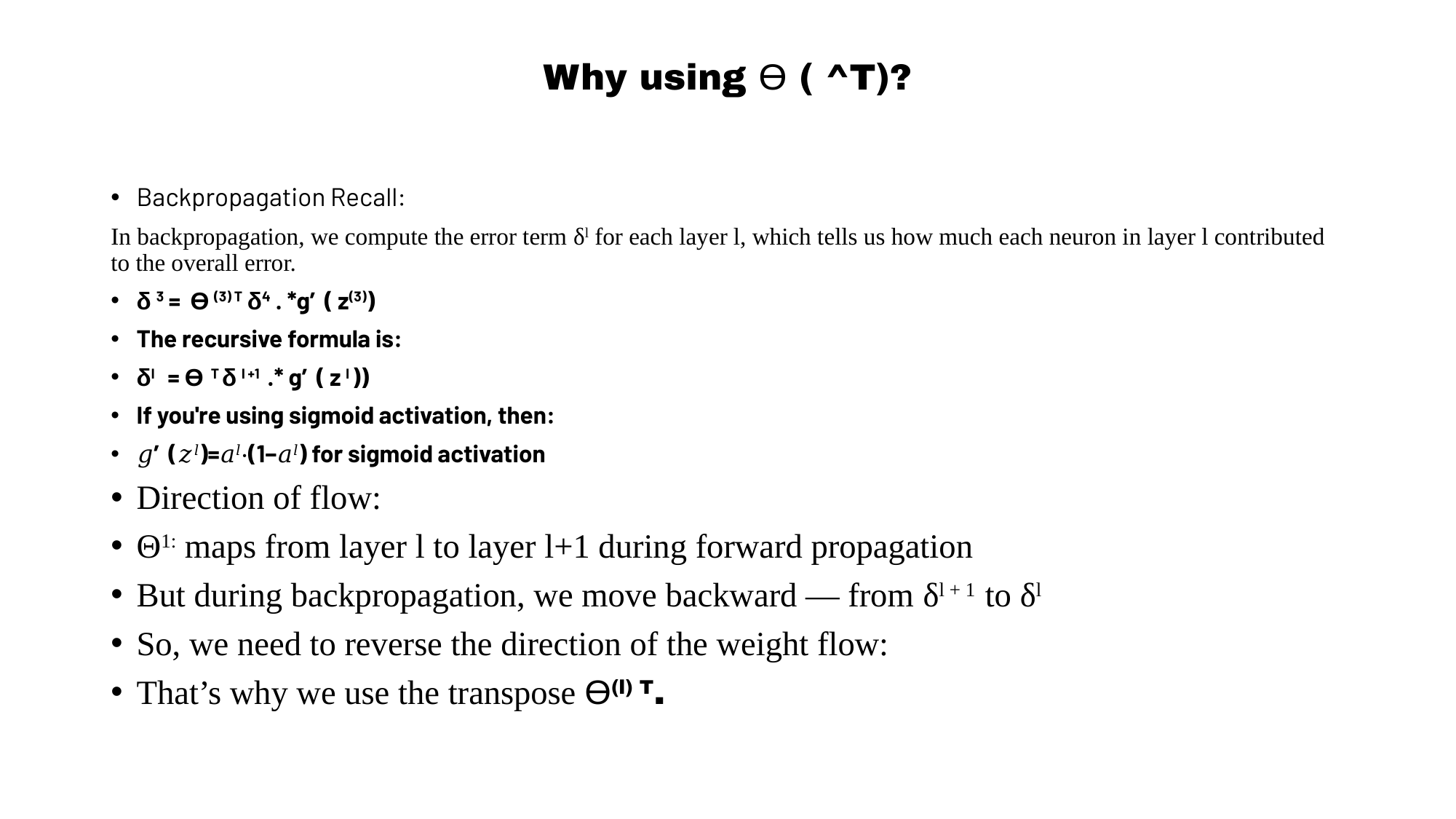

# Why using ϴ ( ^T)?
Backpropagation Recall:
In backpropagation, we compute the error term δl for each layer l, which tells us how much each neuron in layer l contributed to the overall error.
δ 3 =  ϴ (3) T δ4 . *g′( z(3))
The recursive formula is:
δl    = ϴ  T δ l +1   .* g′( z l ))
If you're using sigmoid activation, then:
𝑔′(𝑧𝑙)=𝑎𝑙⋅(1−𝑎𝑙) for sigmoid activation
Direction of flow:
Θ1: maps from layer l to layer l+1 during forward propagation
But during backpropagation, we move backward — from δl + 1  to δl
So, we need to reverse the direction of the weight flow:
That’s why we use the transpose ϴ(l) T.